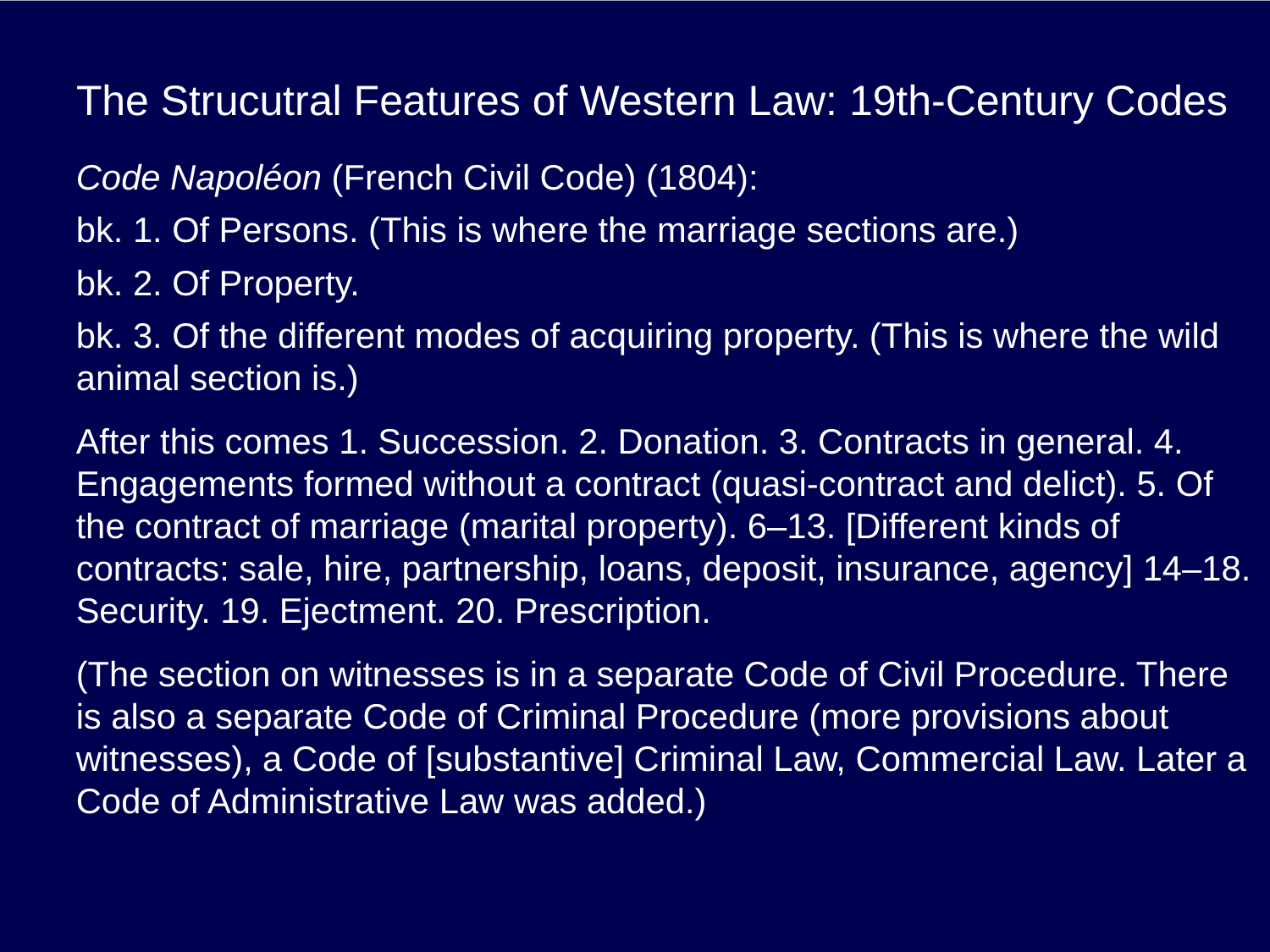

# The Strucutral Features of Western Law: 19th-Century Codes
Code Napoléon (French Civil Code) (1804):

bk. 1. Of Persons. (This is where the marriage sections are.)

bk. 2. Of Property.

bk. 3. Of the different modes of acquiring property. (This is where the wild animal section is.)

After this comes 1. Succession. 2. Donation. 3. Contracts in general. 4. Engagements formed without a contract (quasi-contract and delict). 5. Of the contract of marriage (marital property). 6–13. [Different kinds of contracts: sale, hire, partnership, loans, deposit, insurance, agency] 14–18. Security. 19. Ejectment. 20. Prescription.

(The section on witnesses is in a separate Code of Civil Procedure. There is also a separate Code of Criminal Procedure (more provisions about witnesses), a Code of [substantive] Criminal Law, Commercial Law. Later a Code of Administrative Law was added.)